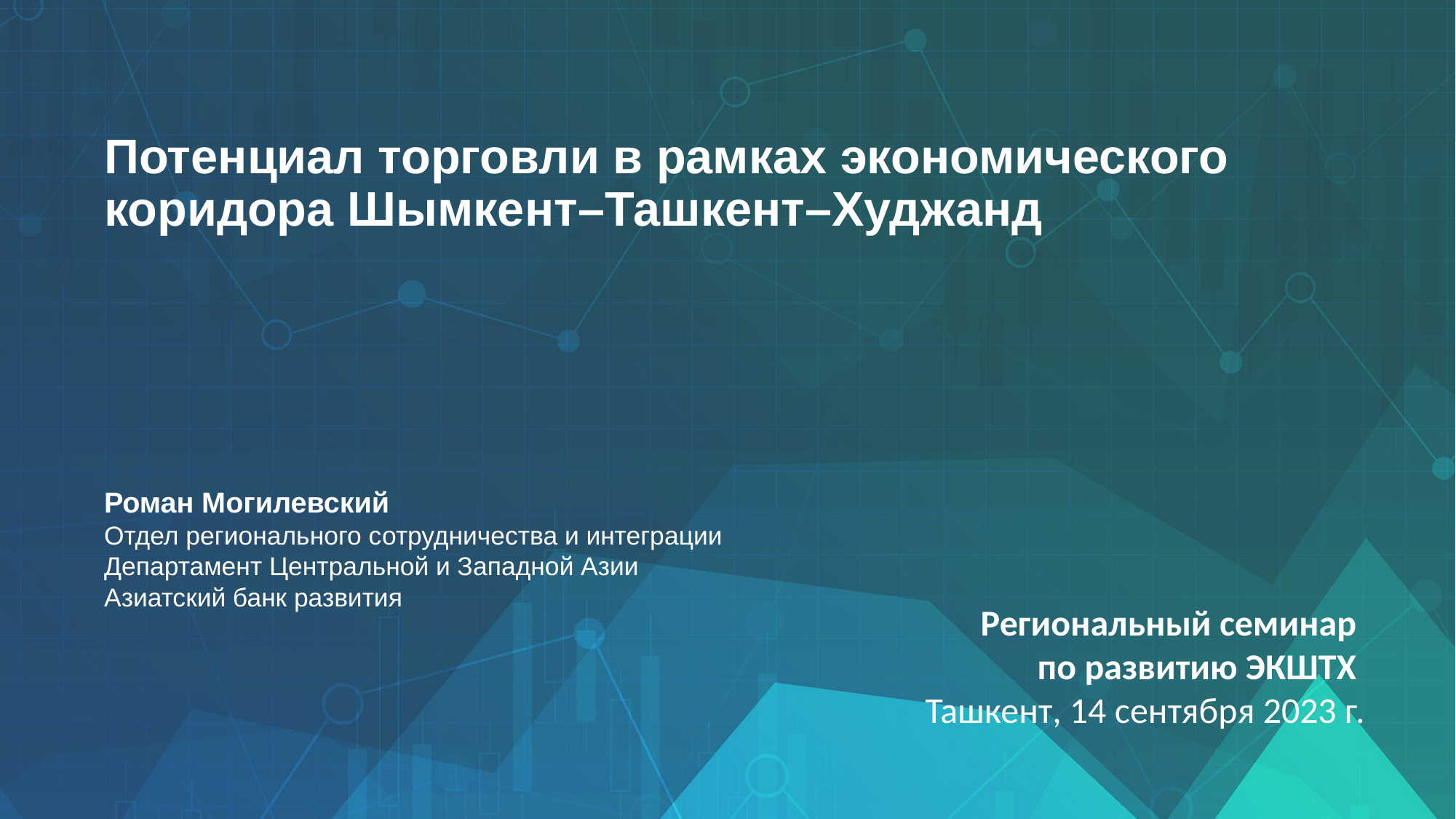

# Потенциал торговли в рамках экономического коридора Шымкент–Ташкент–Худжанд
Роман Могилевский
Отдел регионального сотрудничества и интеграции
Департамент Центральной и Западной Азии
Азиатский банк развития
Региональный семинар
по развитию ЭКШТХ
Ташкент, 14 сентября 2023 г.